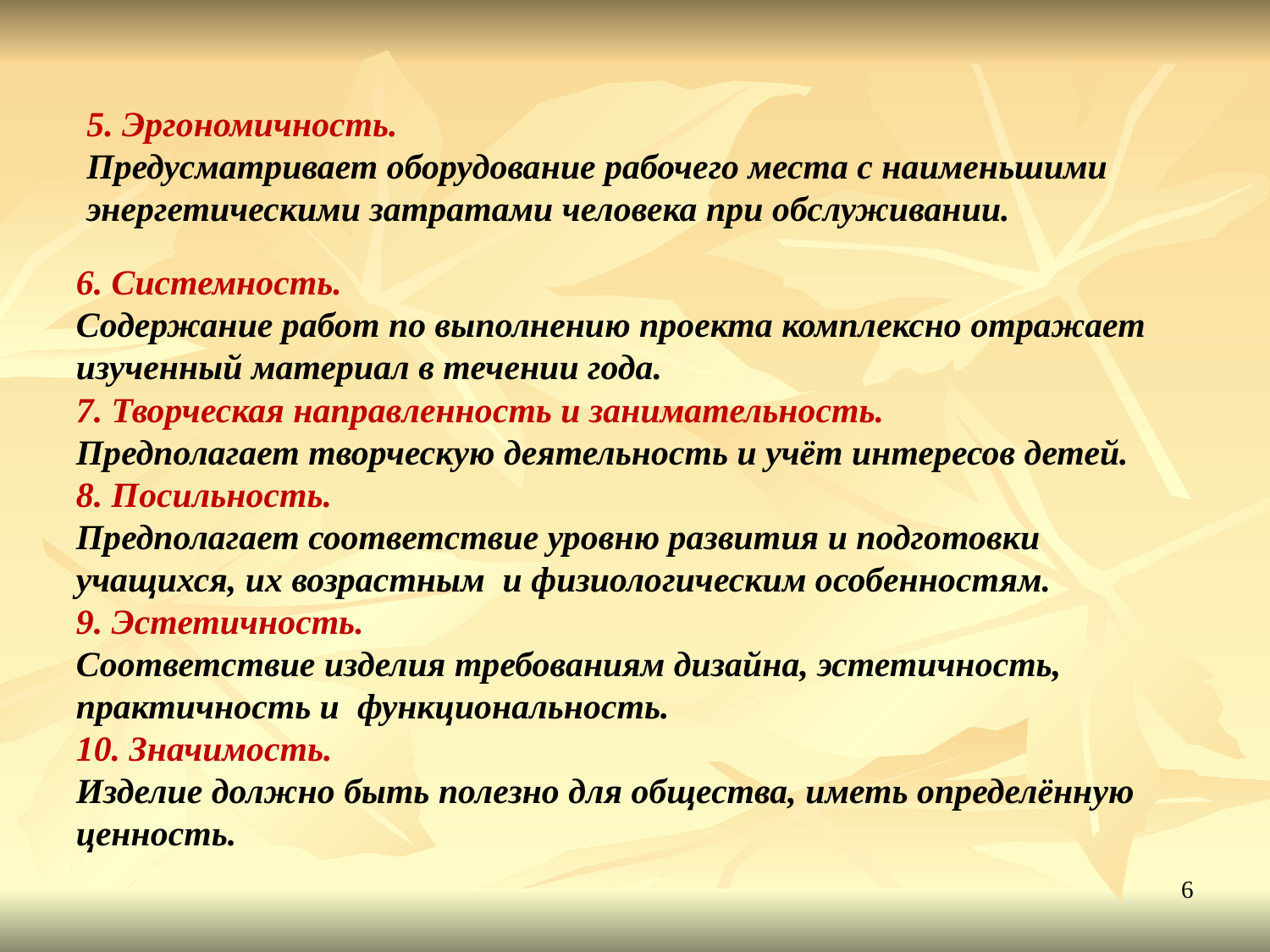

5. Эргономичность.
Предусматривает оборудование рабочего места с наименьшими энергетическими затратами человека при обслуживании.
6. Системность.
Содержание работ по выполнению проекта комплексно отражает изученный материал в течении года.
7. Творческая направленность и занимательность.
Предполагает творческую деятельность и учёт интересов детей.
8. Посильность.
Предполагает соответствие уровню развития и подготовки учащихся, их возрастным  и физиологическим особенностям.
9. Эстетичность.
Соответствие изделия требованиям дизайна, эстетичность, практичность и  функциональность.
10. Значимость.
Изделие должно быть полезно для общества, иметь определённую ценность.
6